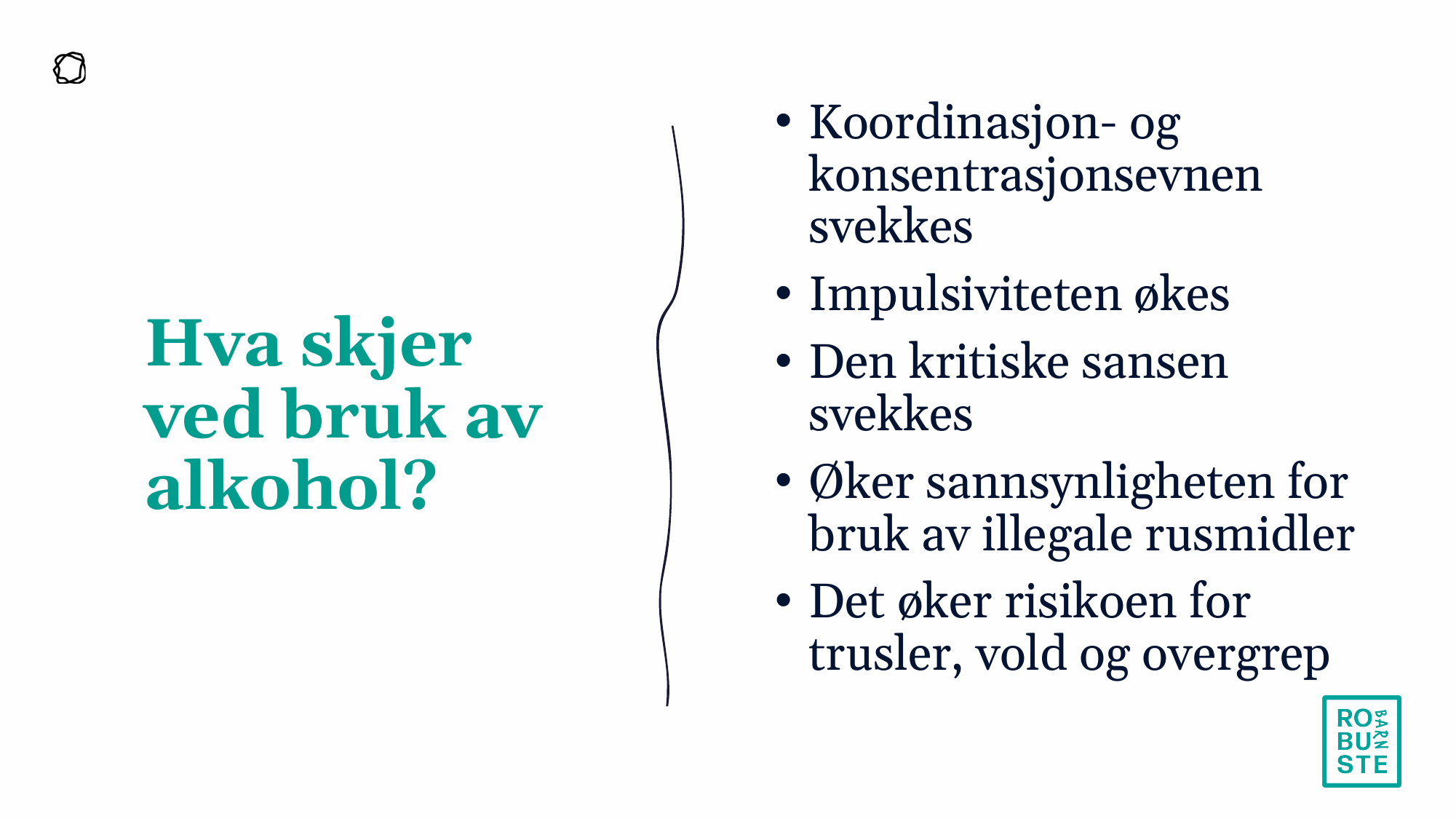

# Hva skjer ved bruk av alkohol?
Koordinasjon- og konsentrasjonsevnen svekkes
Impulsiviteten økes
Den kritiske sansen svekkes
Øker sannsynligheten for bruk av illegale rusmidler
Det øker risikoen for trusler, vold og overgrep